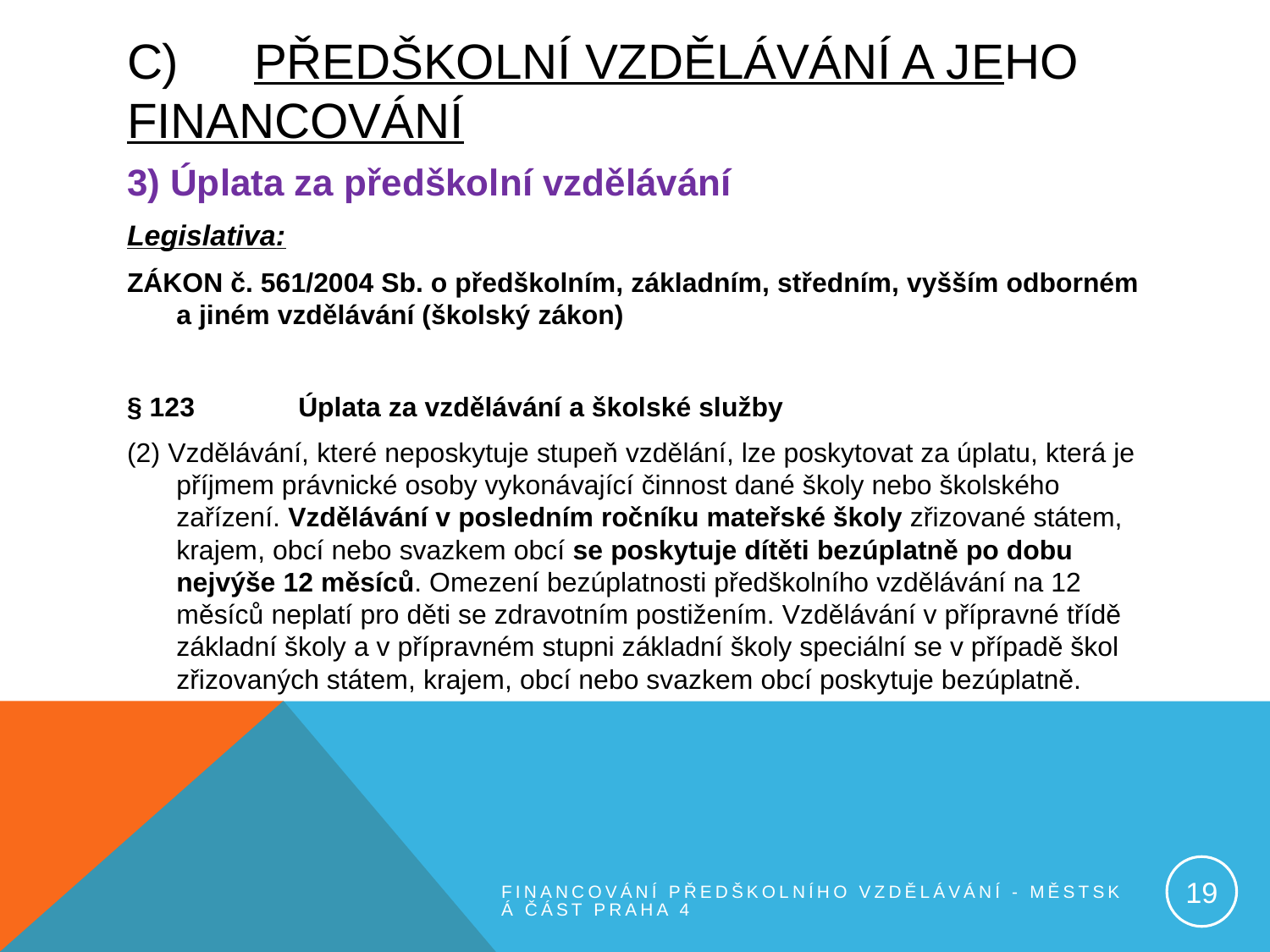

# C)	PŘEDŠKOLNÍ VZDĚLÁVÁNÍ A JEHO 	FINANCOVÁNÍ
3) Úplata za předškolní vzdělávání
Legislativa:
ZÁKON č. 561/2004 Sb. o předškolním, základním, středním, vyšším odborném a jiném vzdělávání (školský zákon)

§ 123 	Úplata za vzdělávání a školské služby
(2) Vzdělávání, které neposkytuje stupeň vzdělání, lze poskytovat za úplatu, která je příjmem právnické osoby vykonávající činnost dané školy nebo školského zařízení. Vzdělávání v posledním ročníku mateřské školy zřizované státem, krajem, obcí nebo svazkem obcí se poskytuje dítěti bezúplatně po dobu nejvýše 12 měsíců. Omezení bezúplatnosti předškolního vzdělávání na 12 měsíců neplatí pro děti se zdravotním postižením. Vzdělávání v přípravné třídě základní školy a v přípravném stupni základní školy speciální se v případě škol zřizovaných státem, krajem, obcí nebo svazkem obcí poskytuje bezúplatně.

19
Financování předškolního vzdělávání - městská část Praha 4